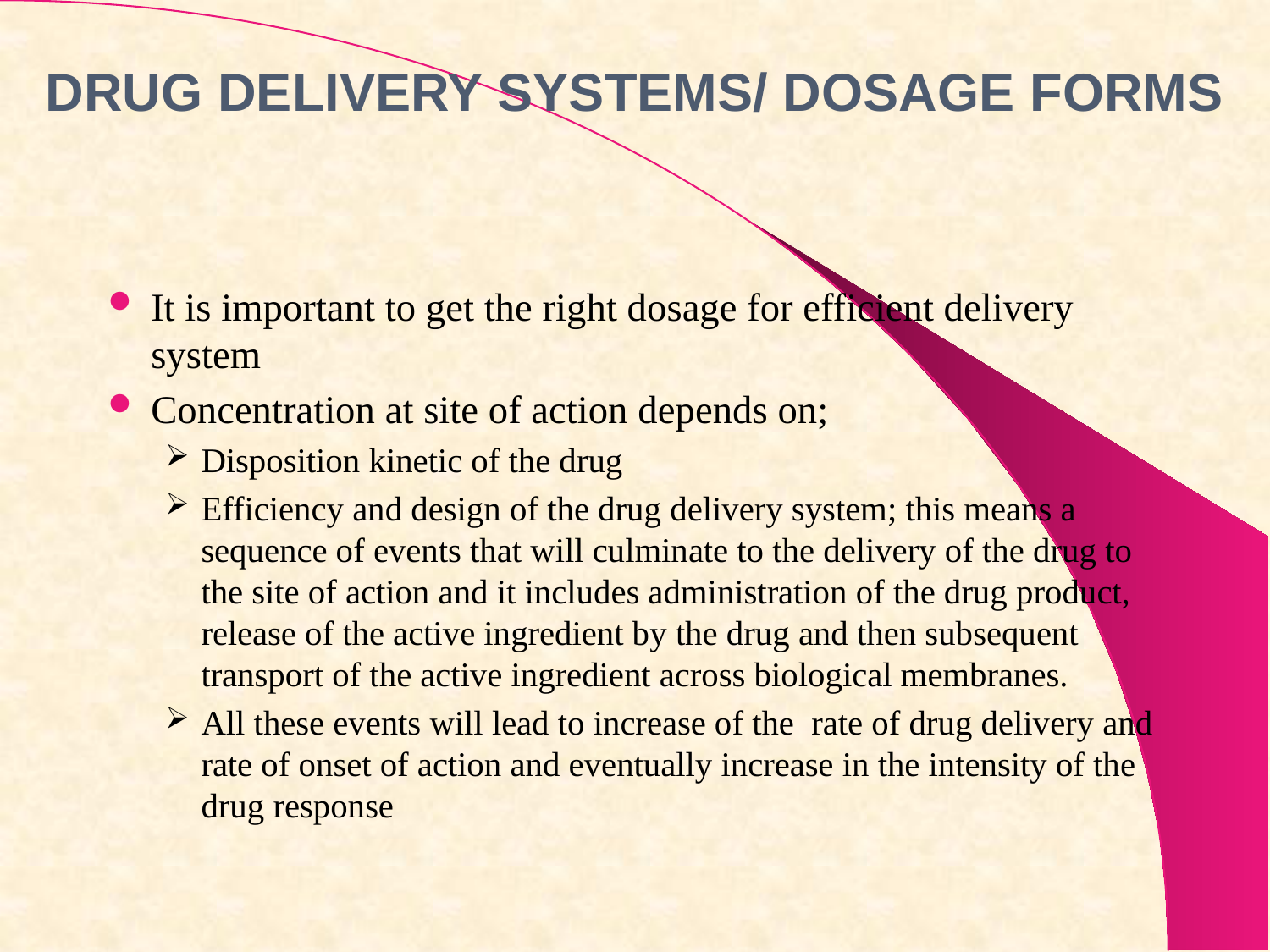

# DRUG DELIVERY SYSTEMS/ DOSAGE FORMS
It is important to get the right dosage for efficient delivery system
Concentration at site of action depends on;
Disposition kinetic of the drug
Efficiency and design of the drug delivery system; this means a sequence of events that will culminate to the delivery of the drug to the site of action and it includes administration of the drug product, release of the active ingredient by the drug and then subsequent transport of the active ingredient across biological membranes.
All these events will lead to increase of the  rate of drug delivery and rate of onset of action and eventually increase in the intensity of the drug response